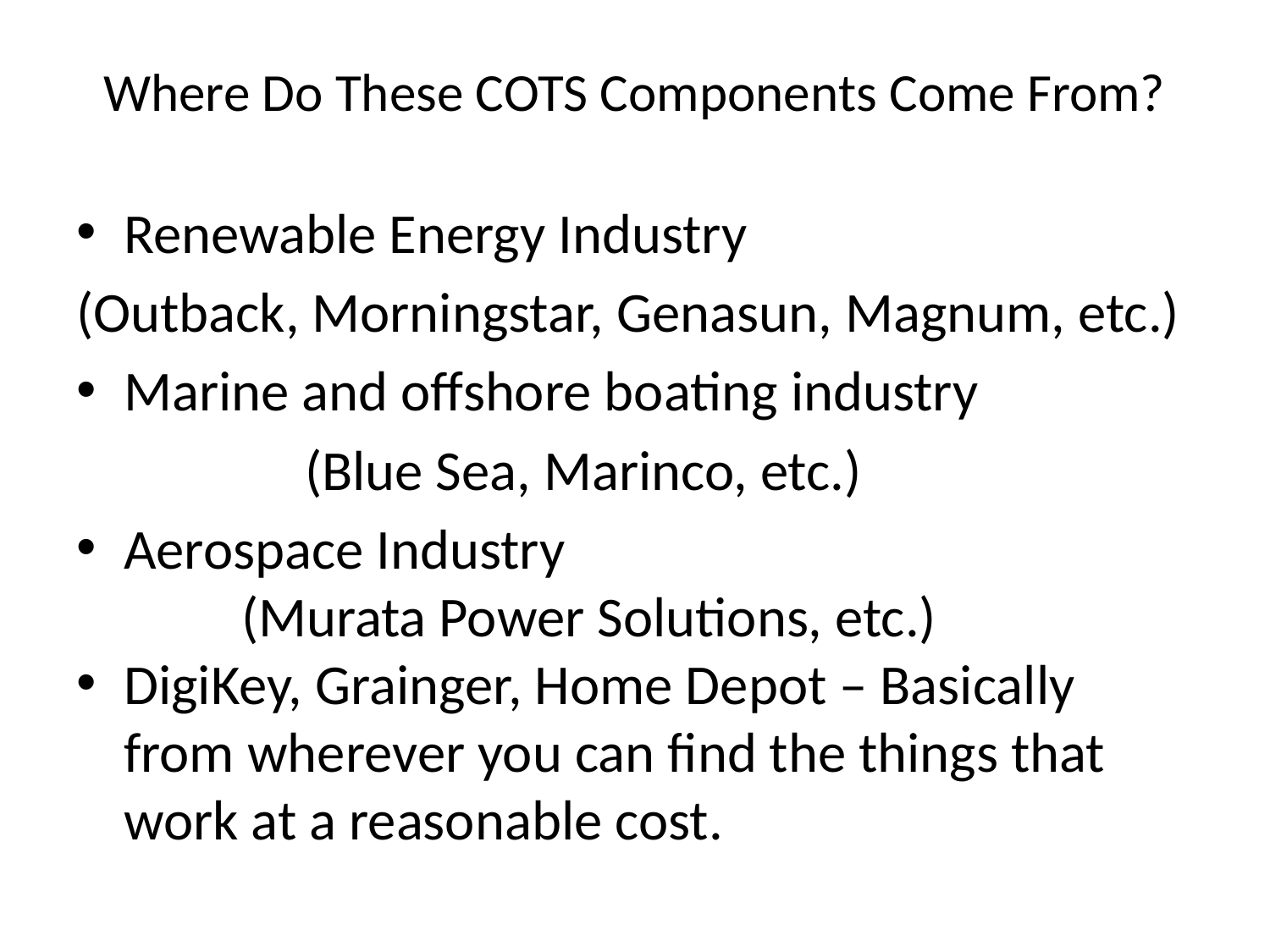

# Where Do These COTS Components Come From?
Renewable Energy Industry
(Outback, Morningstar, Genasun, Magnum, etc.)
Marine and offshore boating industry
                  (Blue Sea, Marinco, etc.)
Aerospace Industry
             (Murata Power Solutions, etc.)
DigiKey, Grainger, Home Depot – Basically from wherever you can find the things that work at a reasonable cost.